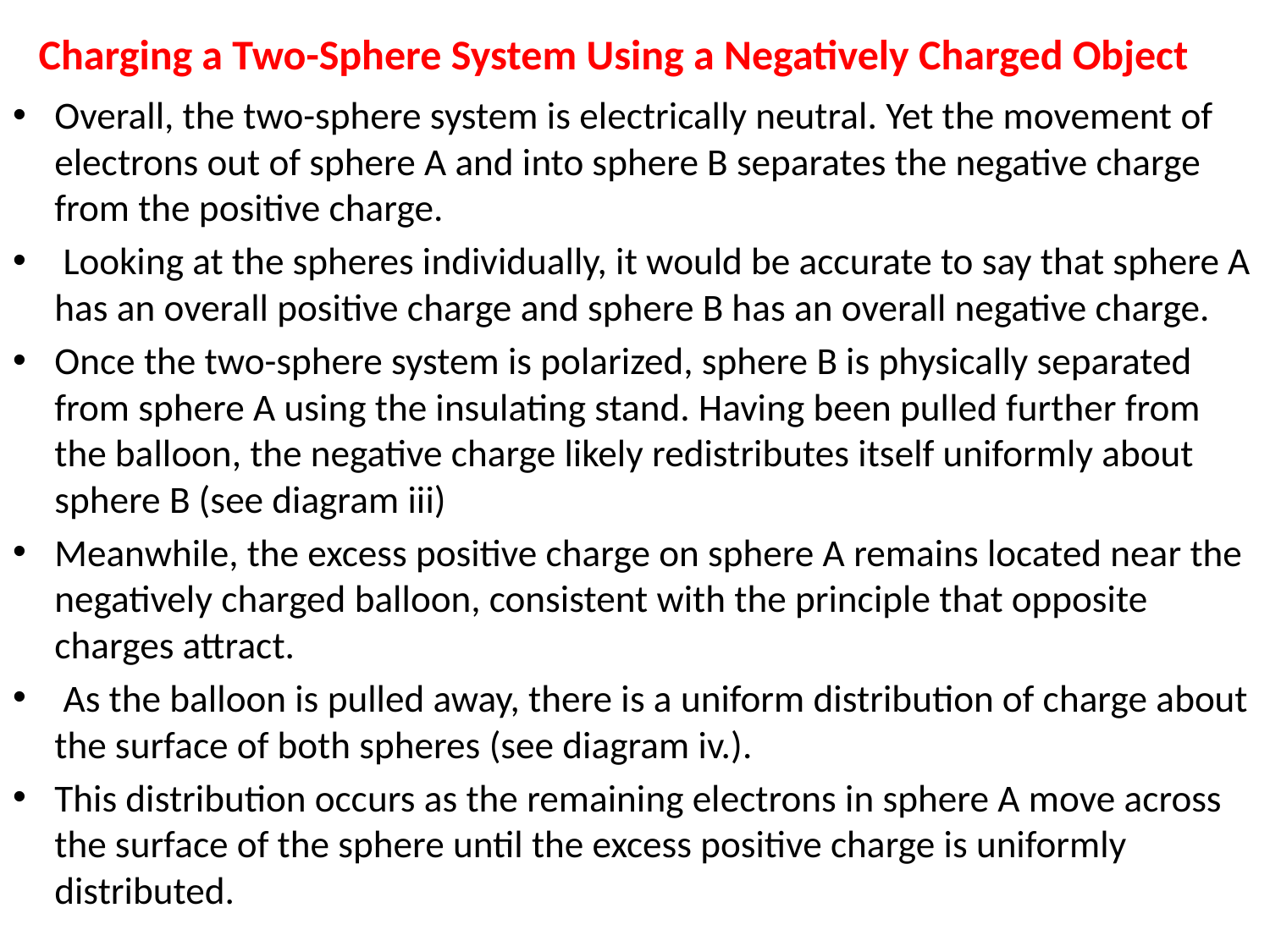

# Charging a Two-Sphere System Using a Negatively Charged Object
Overall, the two-sphere system is electrically neutral. Yet the movement of electrons out of sphere A and into sphere B separates the negative charge from the positive charge.
 Looking at the spheres individually, it would be accurate to say that sphere A has an overall positive charge and sphere B has an overall negative charge.
Once the two-sphere system is polarized, sphere B is physically separated from sphere A using the insulating stand. Having been pulled further from the balloon, the negative charge likely redistributes itself uniformly about sphere B (see diagram iii)
Meanwhile, the excess positive charge on sphere A remains located near the negatively charged balloon, consistent with the principle that opposite charges attract.
 As the balloon is pulled away, there is a uniform distribution of charge about the surface of both spheres (see diagram iv.).
This distribution occurs as the remaining electrons in sphere A move across the surface of the sphere until the excess positive charge is uniformly distributed.